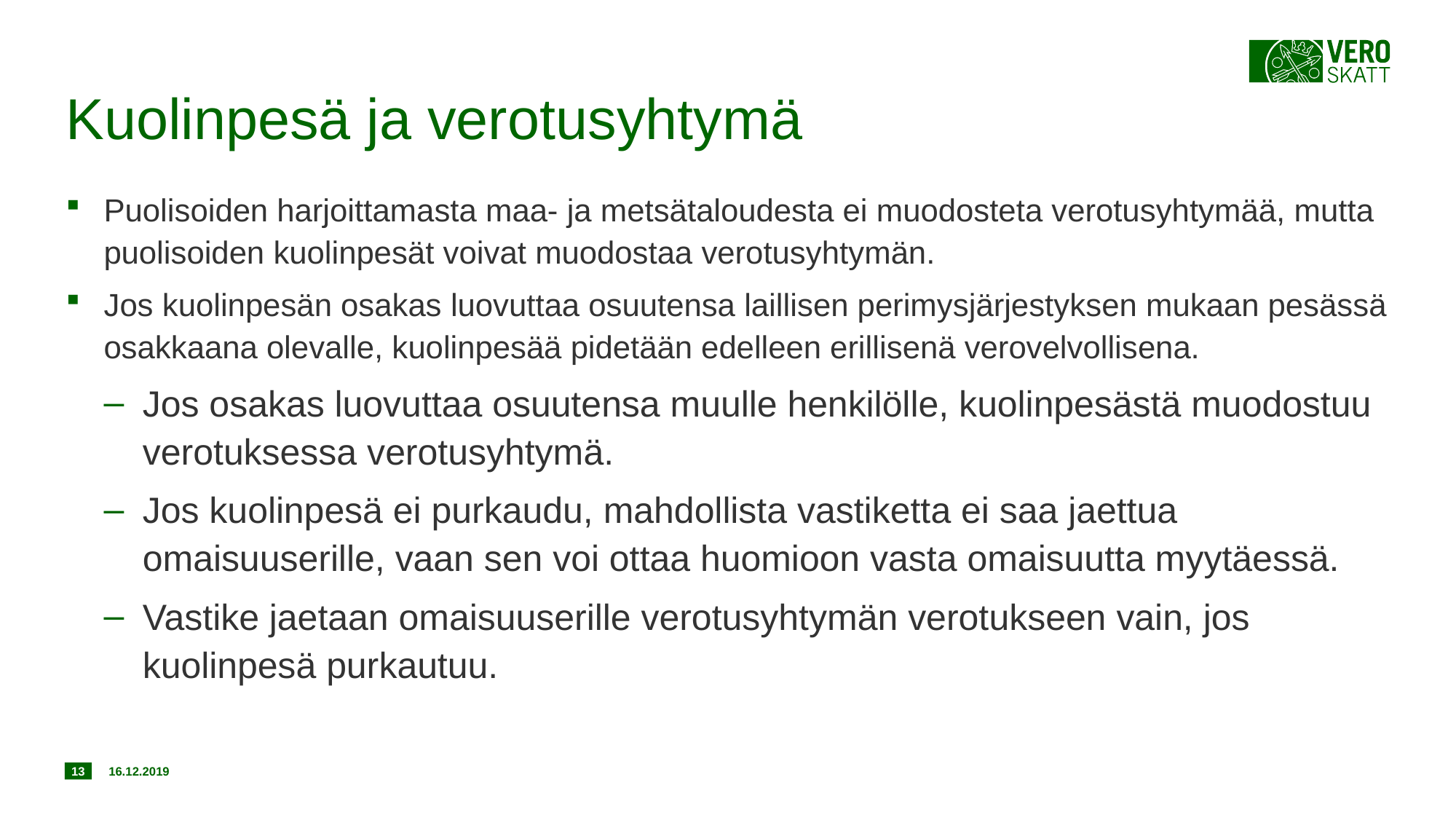

# Kuolinpesä ja verotusyhtymä
Puolisoiden harjoittamasta maa- ja metsätaloudesta ei muodosteta verotusyhtymää, mutta puolisoiden kuolinpesät voivat muodostaa verotusyhtymän.
Jos kuolinpesän osakas luovuttaa osuutensa laillisen perimysjärjestyksen mukaan pesässä osakkaana olevalle, kuolinpesää pidetään edelleen erillisenä verovelvollisena.
Jos osakas luovuttaa osuutensa muulle henkilölle, kuolinpesästä muodostuu verotuksessa verotusyhtymä.
Jos kuolinpesä ei purkaudu, mahdollista vastiketta ei saa jaettua omaisuuserille, vaan sen voi ottaa huomioon vasta omaisuutta myytäessä.
Vastike jaetaan omaisuuserille verotusyhtymän verotukseen vain, jos kuolinpesä purkautuu.
13
16.12.2019